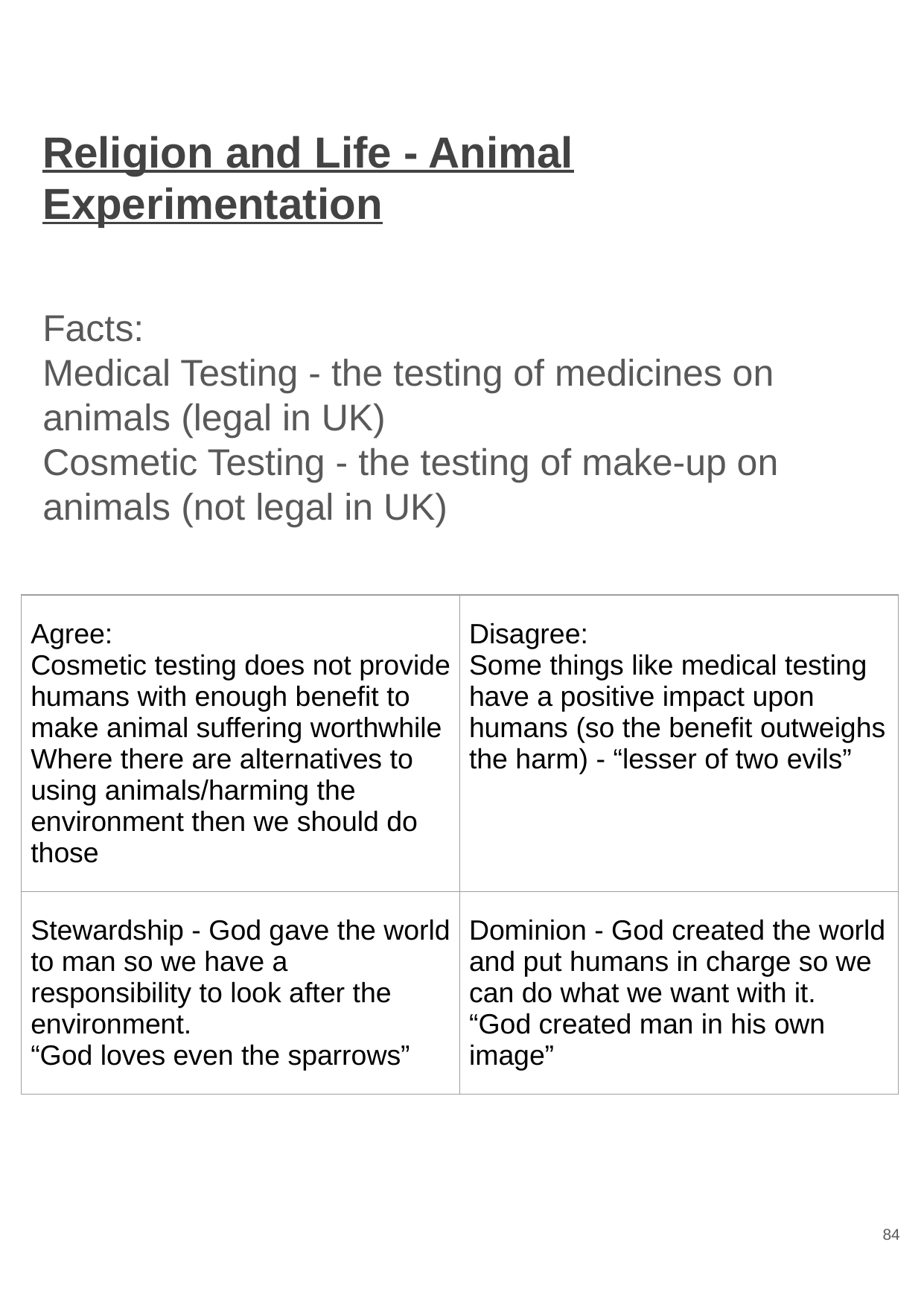

# Religion and Life - Animal Experimentation
Facts:
Medical Testing - the testing of medicines on animals (legal in UK)
Cosmetic Testing - the testing of make-up on animals (not legal in UK)
| Agree: Cosmetic testing does not provide humans with enough benefit to make animal suffering worthwhile Where there are alternatives to using animals/harming the environment then we should do those | Disagree: Some things like medical testing have a positive impact upon humans (so the benefit outweighs the harm) - “lesser of two evils” |
| --- | --- |
| Stewardship - God gave the world to man so we have a responsibility to look after the environment. “God loves even the sparrows” | Dominion - God created the world and put humans in charge so we can do what we want with it. “God created man in his own image” |
84